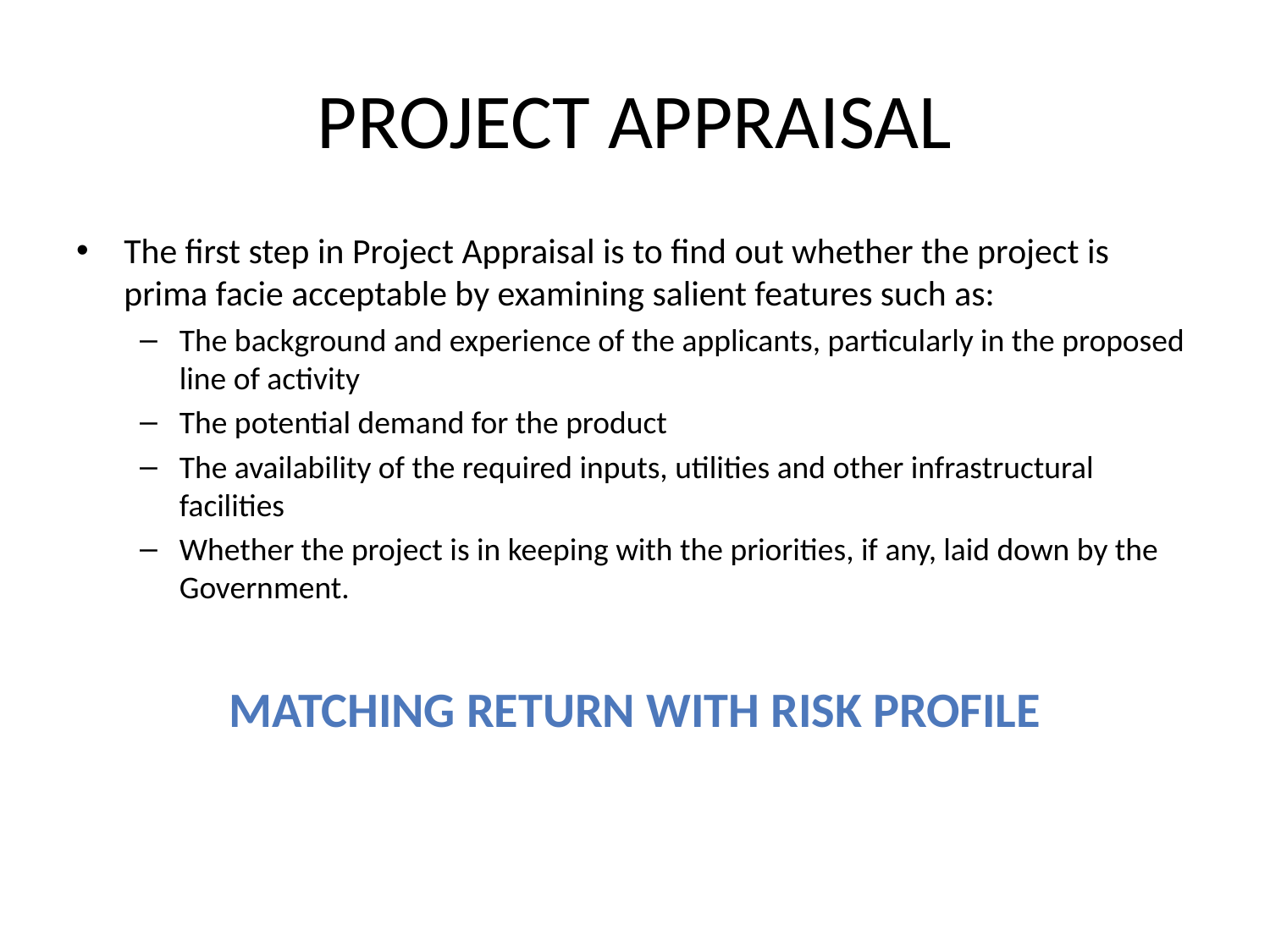

# PROJECT APPRAISAL
The first step in Project Appraisal is to find out whether the project is prima facie acceptable by examining salient features such as:
The background and experience of the applicants, particularly in the proposed line of activity
The potential demand for the product
The availability of the required inputs, utilities and other infrastructural facilities
Whether the project is in keeping with the priorities, if any, laid down by the Government.

MATCHING ReTURN WITH RISK PROFILE